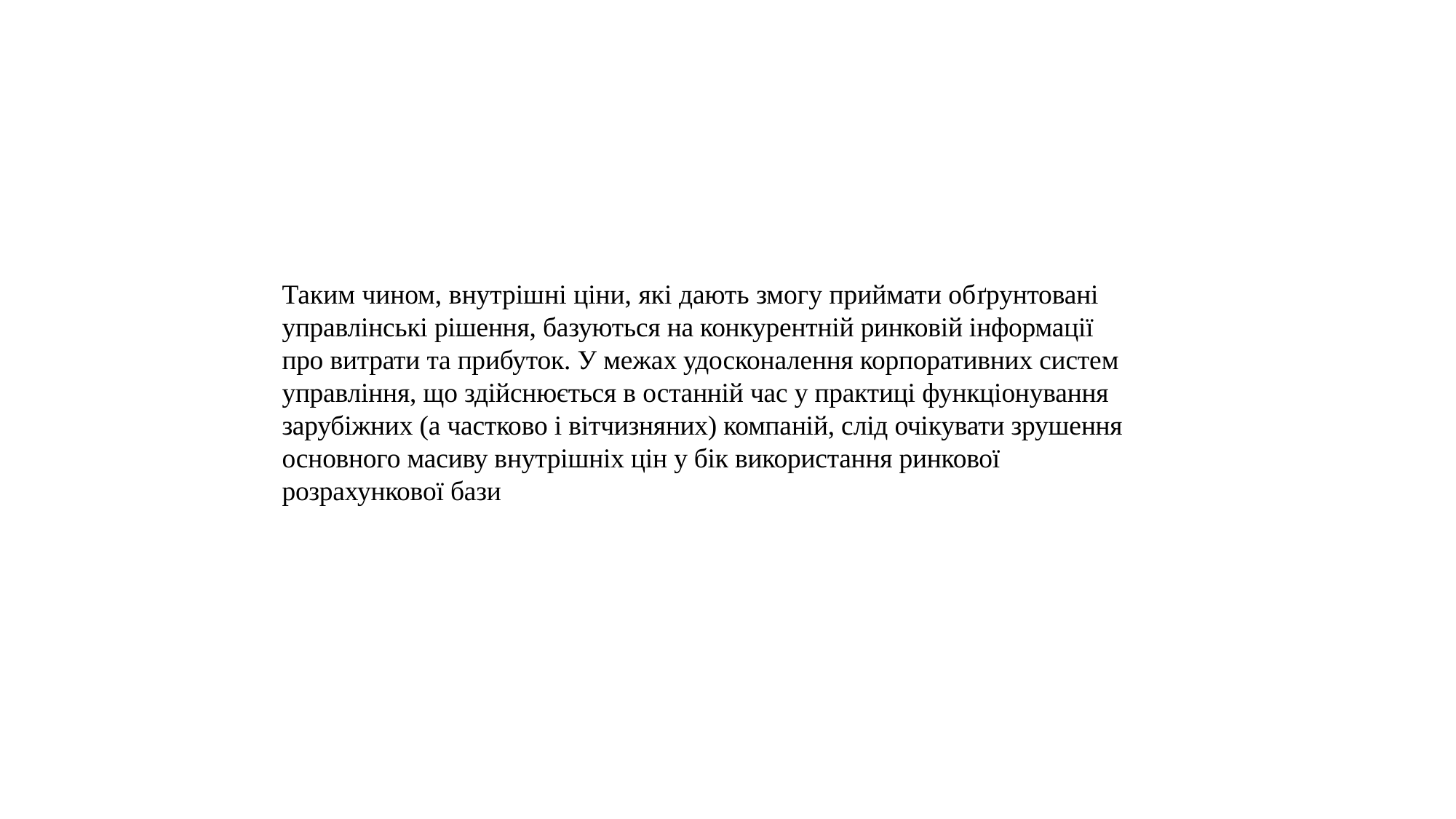

Таким чином, внутрішні ціни, які дають змогу приймати обґрунтовані управлінські рішення, базуються на конкурентній ринковій інформації про витрати та прибуток. У межах удосконалення корпоративних систем управління, що здійснюється в останній час у практиці функціонування зарубіжних (а частково і вітчизняних) компаній, слід очікувати зрушення основного масиву внутрішніх цін у бік використання ринкової розрахункової бази